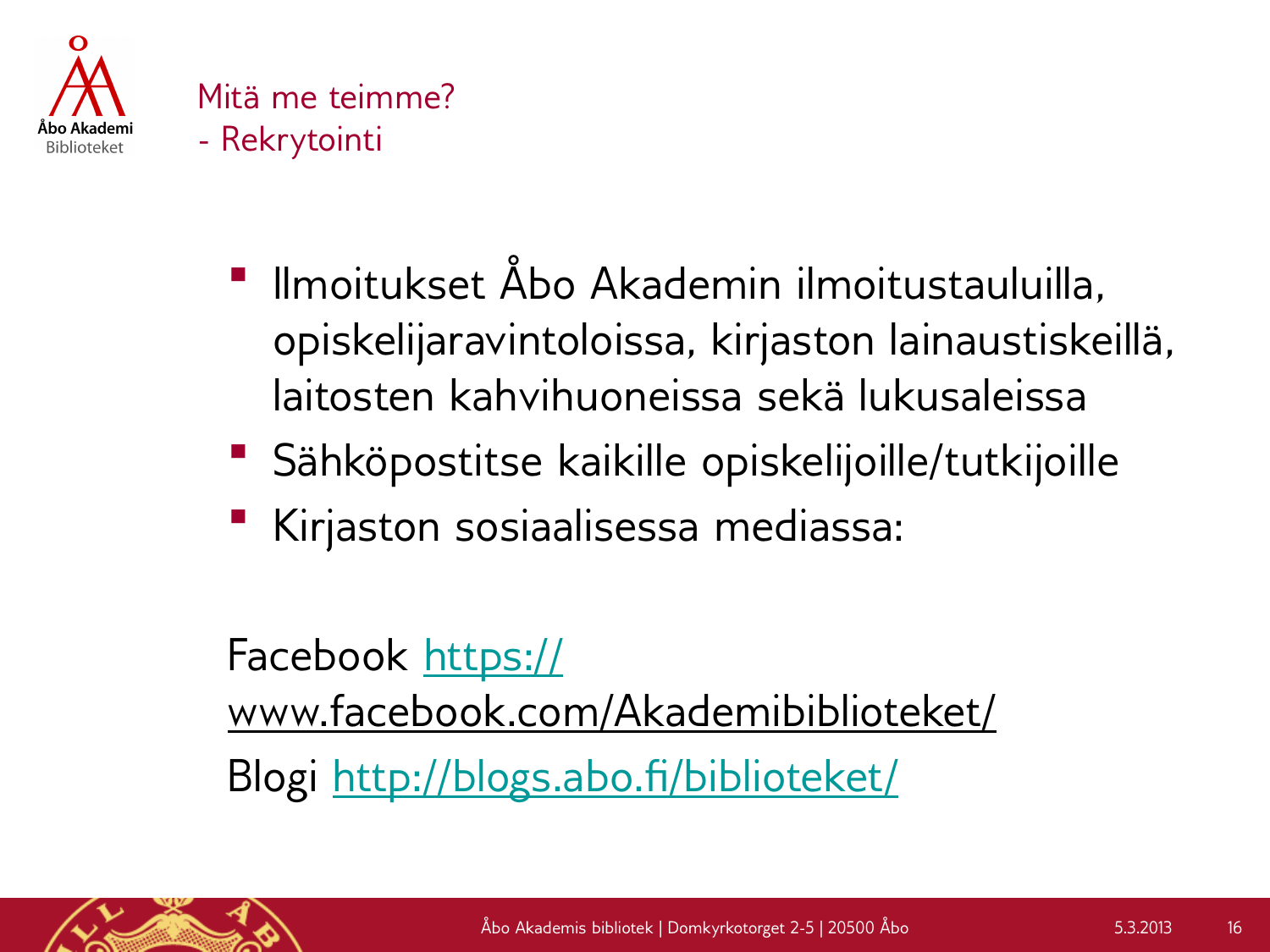

# Mitä me teimme? - Rekrytointi
Ilmoitukset Åbo Akademin ilmoitustauluilla, opiskelijaravintoloissa, kirjaston lainaustiskeillä, laitosten kahvihuoneissa sekä lukusaleissa
Sähköpostitse kaikille opiskelijoille/tutkijoille
Kirjaston sosiaalisessa mediassa:

Facebook https://www.facebook.com/Akademibiblioteket/
Blogi http://blogs.abo.fi/biblioteket/

16
Åbo Akademis bibliotek | Domkyrkotorget 2-5 | 20500 Åbo
5.3.2013